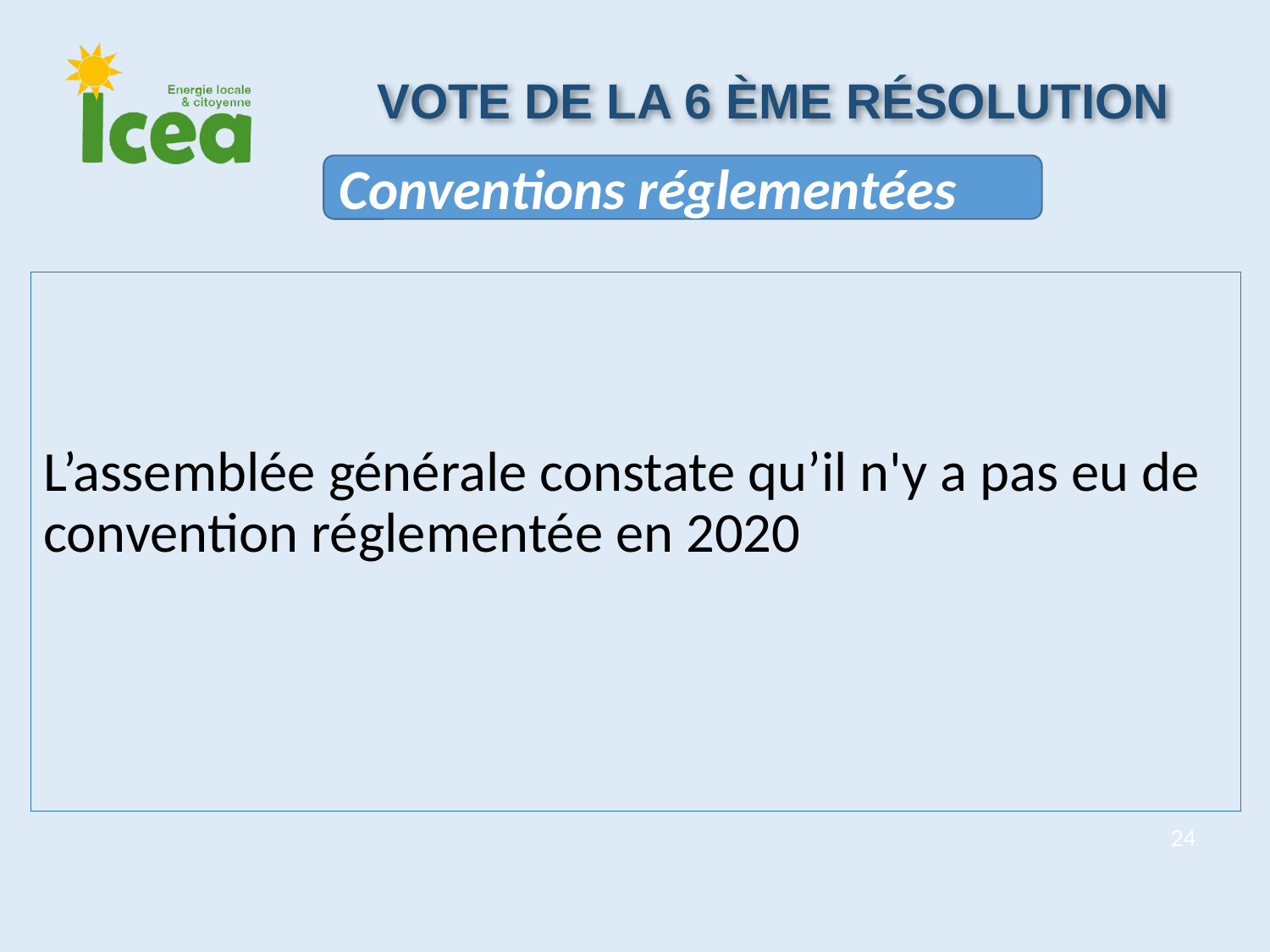

Vote de la 6 ème résolution
Conventions réglementées

L’assemblée générale constate qu’il n'y a pas eu de convention réglementée en 2020
24